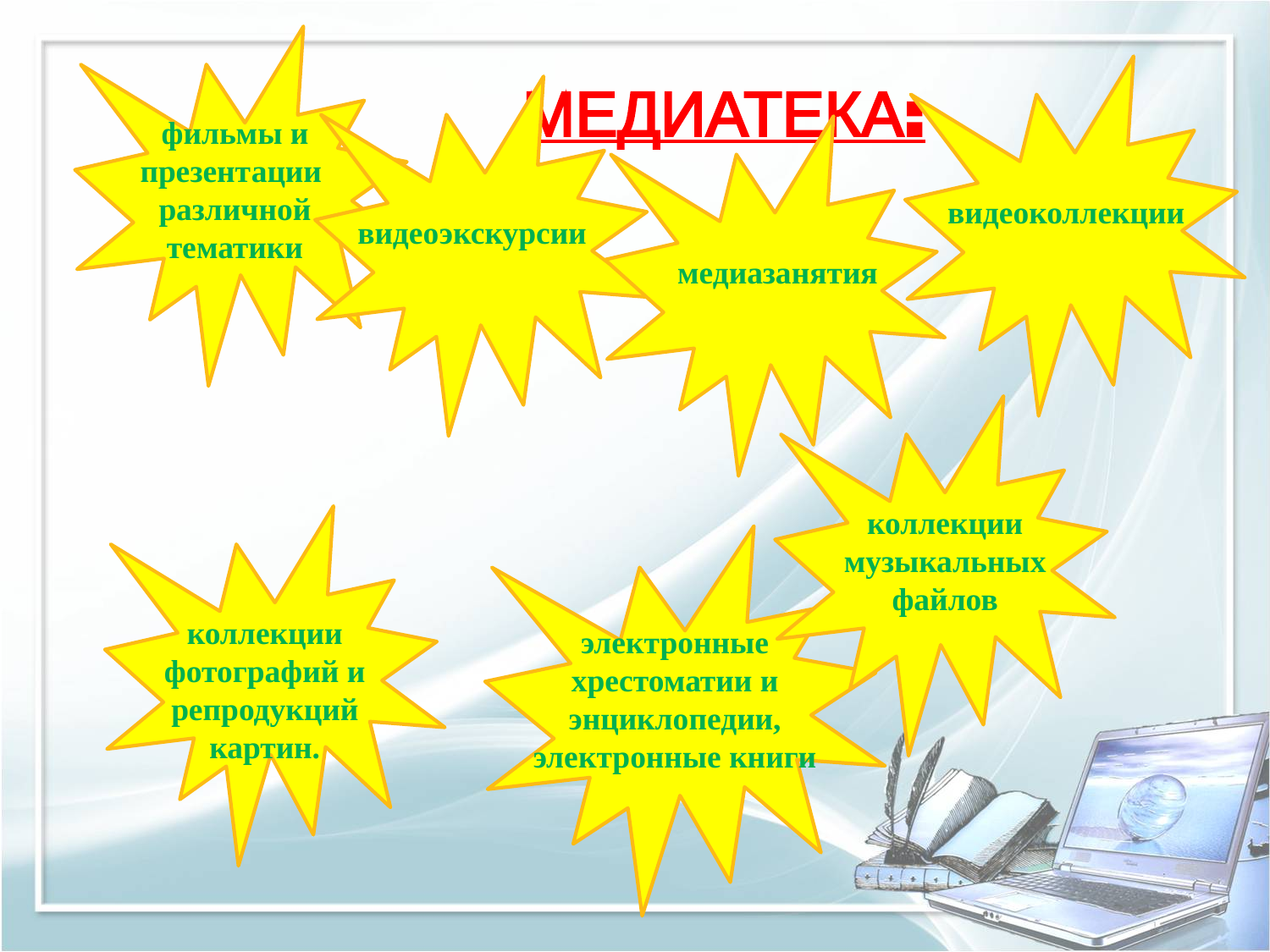

МЕДИАТЕКА:

фильмы и презентации  различной тематики

видеоколлекции

видеоэкскурсии

медиазанятия

коллекции музыкальных файлов

коллекции фотографий и репродукций картин.
электронные хрестоматии и энциклопедии, электронные книги